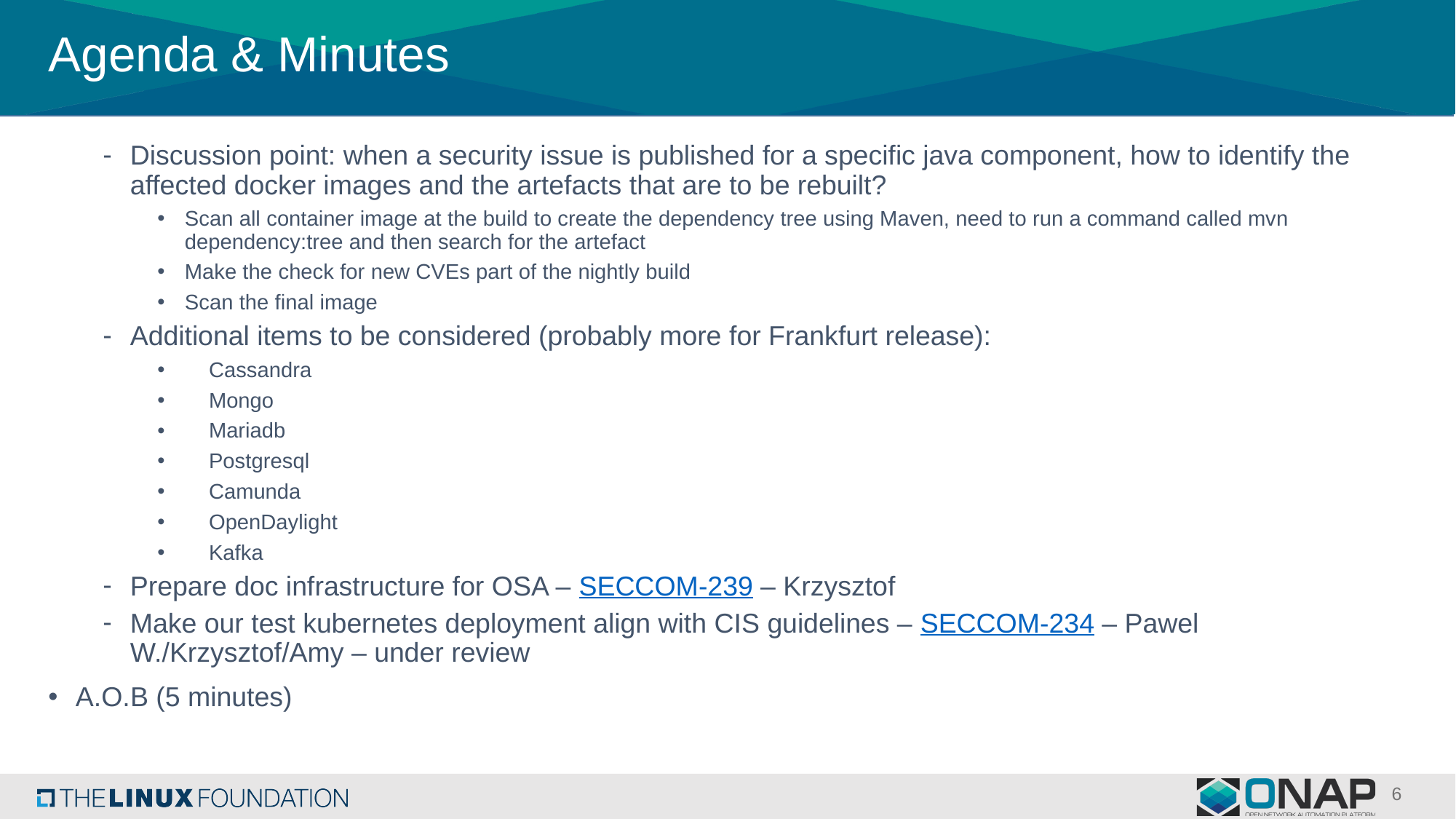

# Agenda & Minutes
Discussion point: when a security issue is published for a specific java component, how to identify the affected docker images and the artefacts that are to be rebuilt?
Scan all container image at the build to create the dependency tree using Maven, need to run a command called mvn dependency:tree and then search for the artefact
Make the check for new CVEs part of the nightly build
Scan the final image
Additional items to be considered (probably more for Frankfurt release):
    Cassandra
    Mongo
    Mariadb
    Postgresql
    Camunda
    OpenDaylight
    Kafka
Prepare doc infrastructure for OSA – SECCOM-239 – Krzysztof
Make our test kubernetes deployment align with CIS guidelines – SECCOM-234 – Pawel W./Krzysztof/Amy – under review
A.O.B (5 minutes)

6